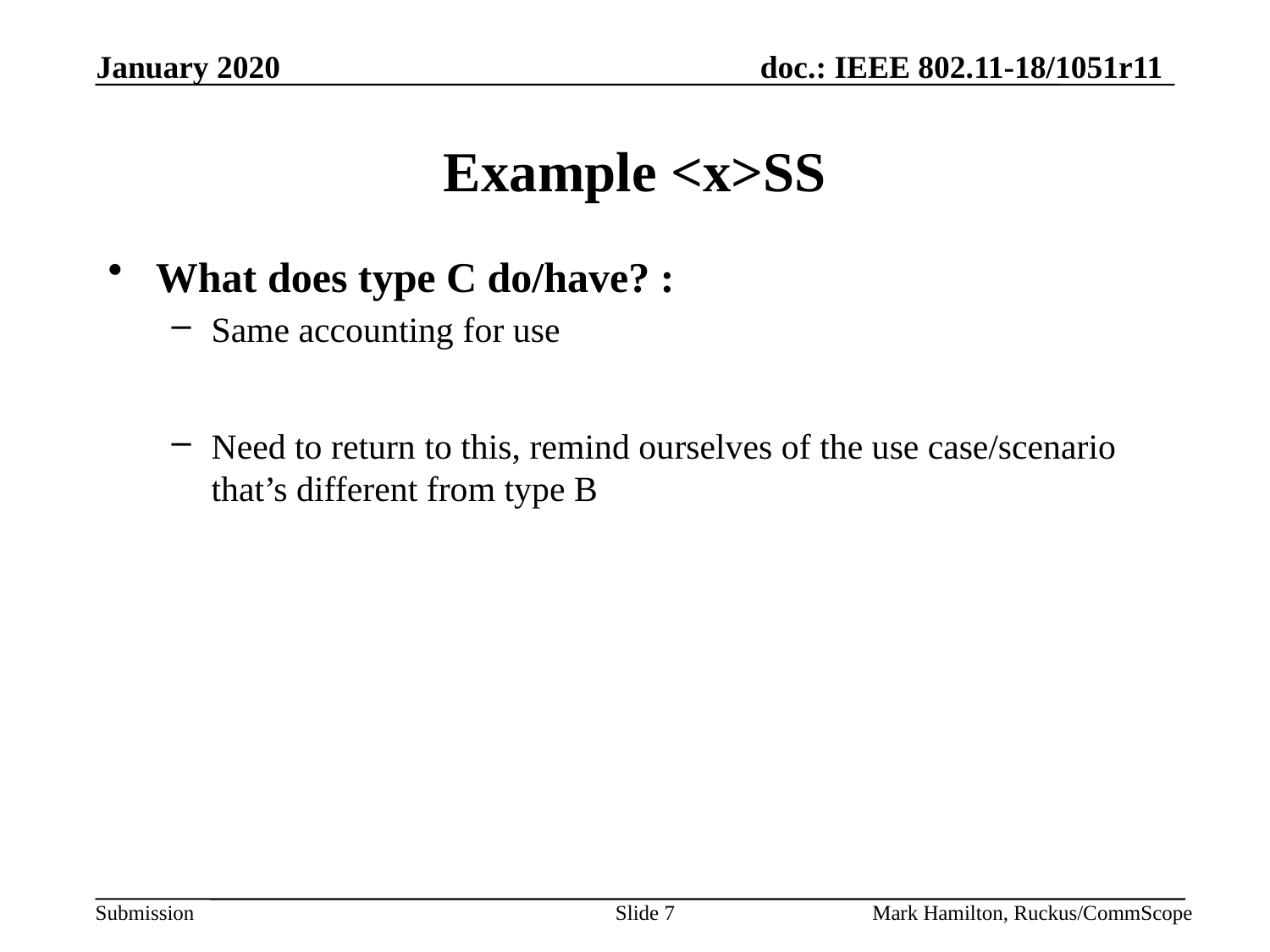

# Example <x>SS
What does type C do/have? :
Same accounting for use

Need to return to this, remind ourselves of the use case/scenario that’s different from type B